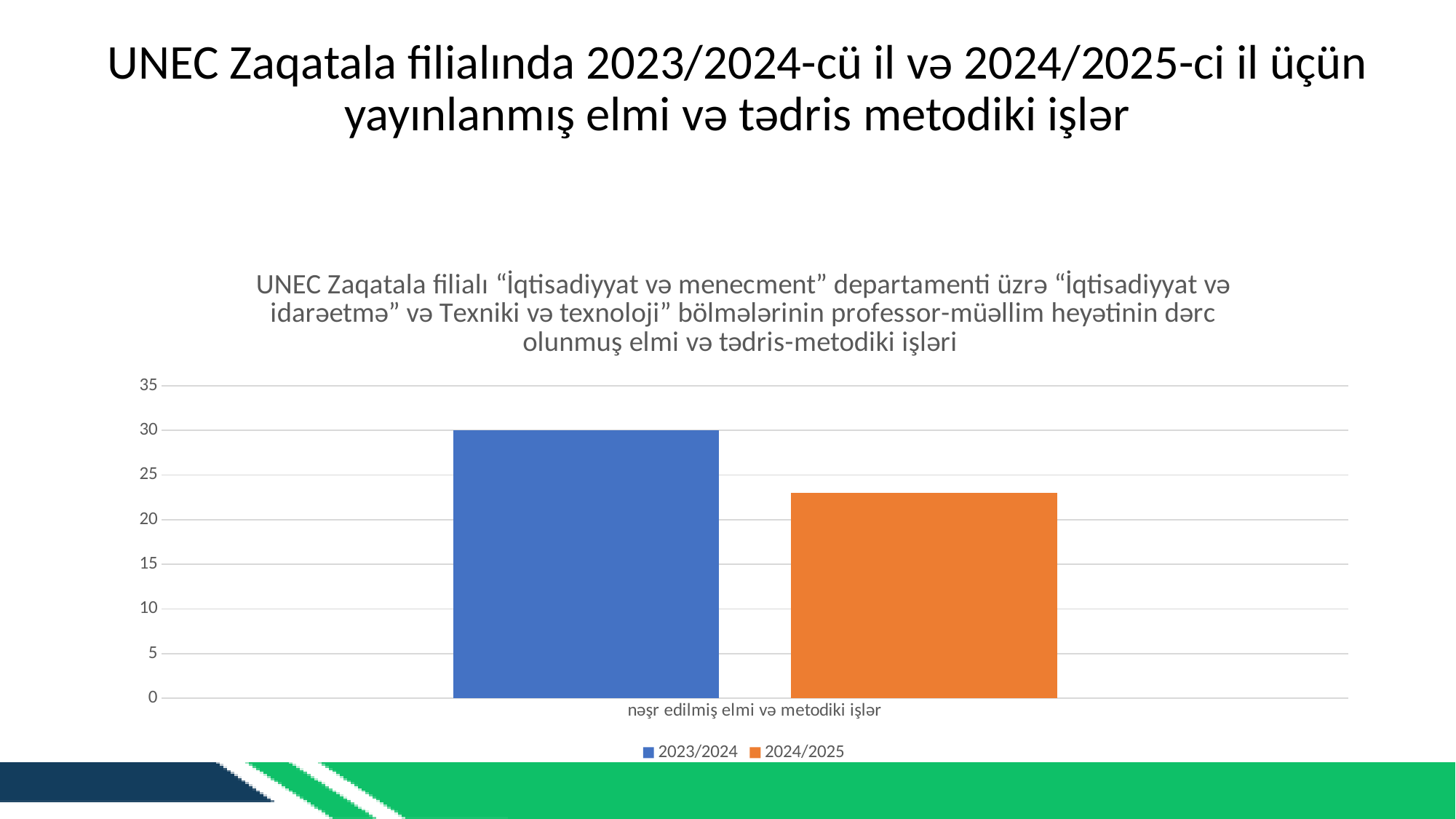

# UNEC Zaqatala filialında 2023/2024-cü il və 2024/2025-ci il üçün yayınlanmış elmi və tədris metodiki işlər

### Chart: UNEC Zaqatala filialı “İqtisadiyyat və menecment” departamenti üzrə “İqtisadiyyat və idarəetmə” və Texniki və texnoloji” bölmələrinin professor-müəllim heyətinin dərc olunmuş elmi və tədris-metodiki işləri

| Category | 2023/2024 | 2024/2025 |
|---|---|---|
| nəşr edilmiş elmi və metodiki işlər | 30.0 | 23.0 |